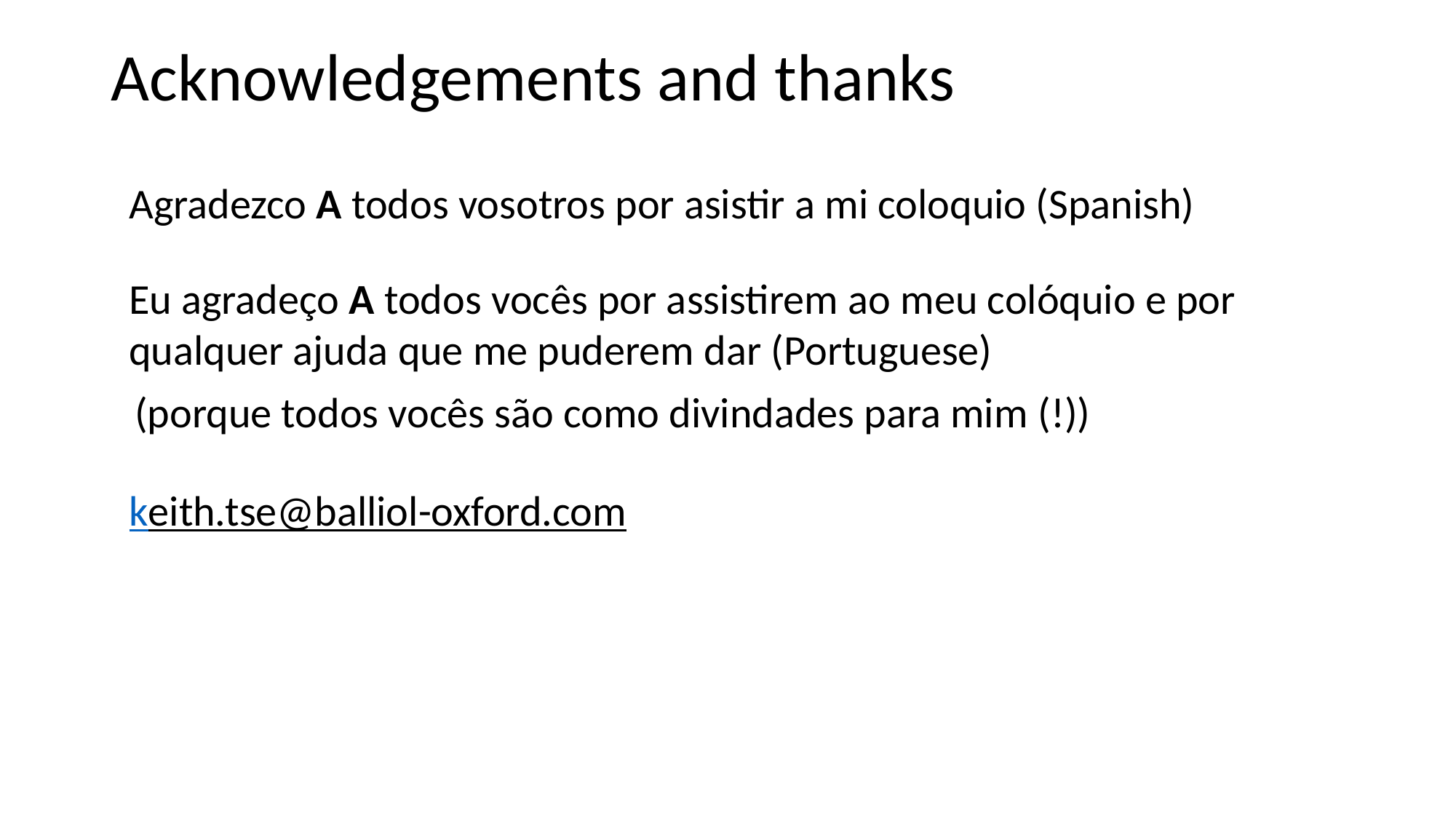

# Acknowledgements and thanks
Agradezco A todos vosotros por asistir a mi coloquio (Spanish)

Eu agradeço A todos vocês por assistirem ao meu colóquio e por qualquer ajuda que me puderem dar (Portuguese)
(porque todos vocês são como divindades para mim (!))
keith.tse@balliol-oxford.com